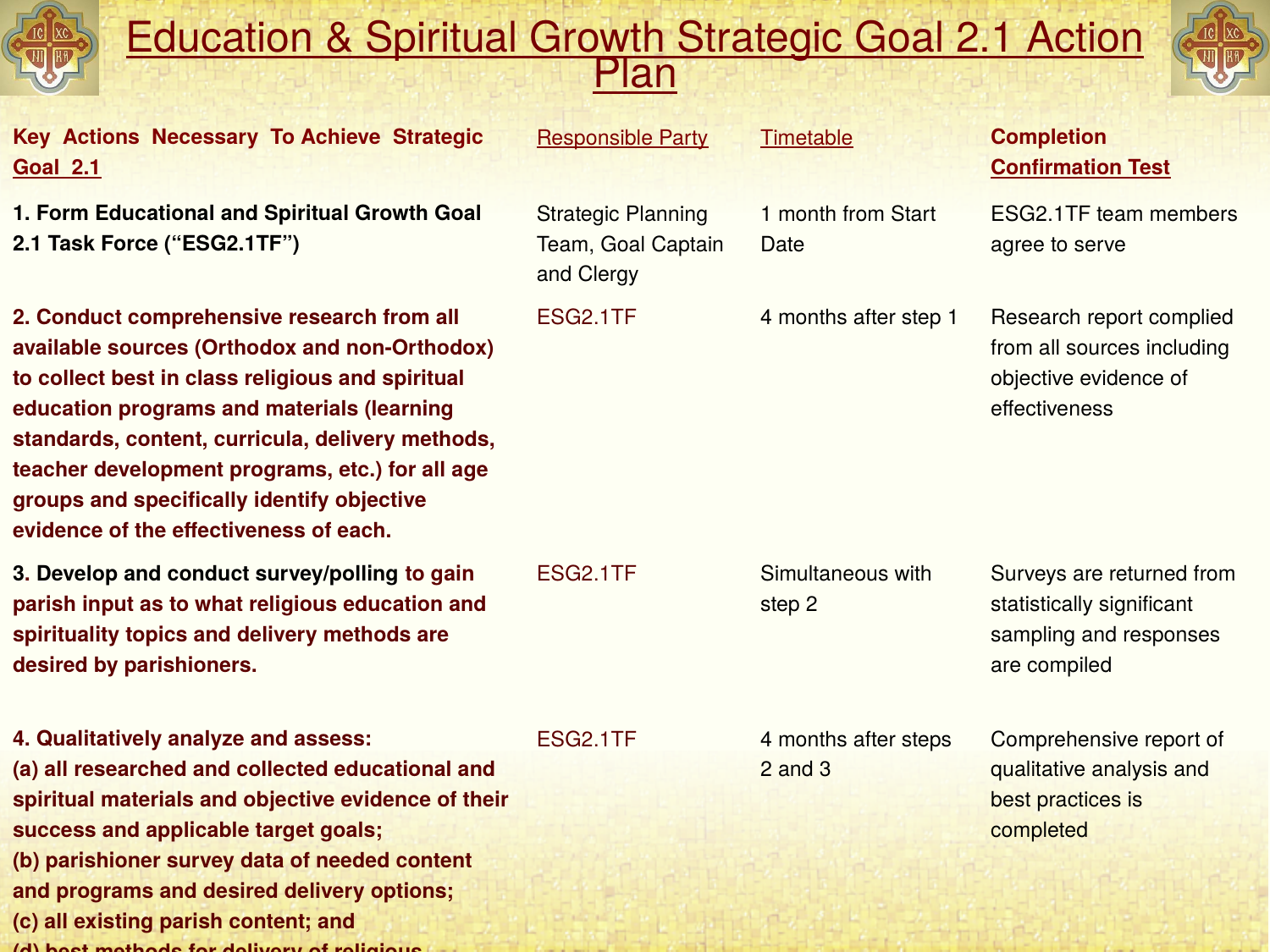

# Education & Spiritual Growth Strategic Goal 2.1 Action Plan
| Key Actions Necessary To Achieve Strategic Goal 2.1 | Responsible Party | Timetable | Completion Confirmation Test |
| --- | --- | --- | --- |
| 1. Form Educational and Spiritual Growth Goal 2.1 Task Force (“ESG2.1TF”) | Strategic Planning Team, Goal Captain and Clergy | 1 month from Start Date | ESG2.1TF team members agree to serve |
| 2. Conduct comprehensive research from all available sources (Orthodox and non-Orthodox) to collect best in class religious and spiritual education programs and materials (learning standards, content, curricula, delivery methods, teacher development programs, etc.) for all age groups and specifically identify objective evidence of the effectiveness of each. | ESG2.1TF | 4 months after step 1 | Research report complied from all sources including objective evidence of effectiveness |
| 3. Develop and conduct survey/polling to gain parish input as to what religious education and spirituality topics and delivery methods are desired by parishioners. | ESG2.1TF | Simultaneous with step 2 | Surveys are returned from statistically significant sampling and responses are compiled |
| 4. Qualitatively analyze and assess: (a) all researched and collected educational and spiritual materials and objective evidence of their success and applicable target goals; (b) parishioner survey data of needed content and programs and desired delivery options; (c) all existing parish content; and (d) best methods for delivery of religious education materials for each age group. | ESG2.1TF | 4 months after steps 2 and 3 | Comprehensive report of qualitative analysis and best practices is completed |